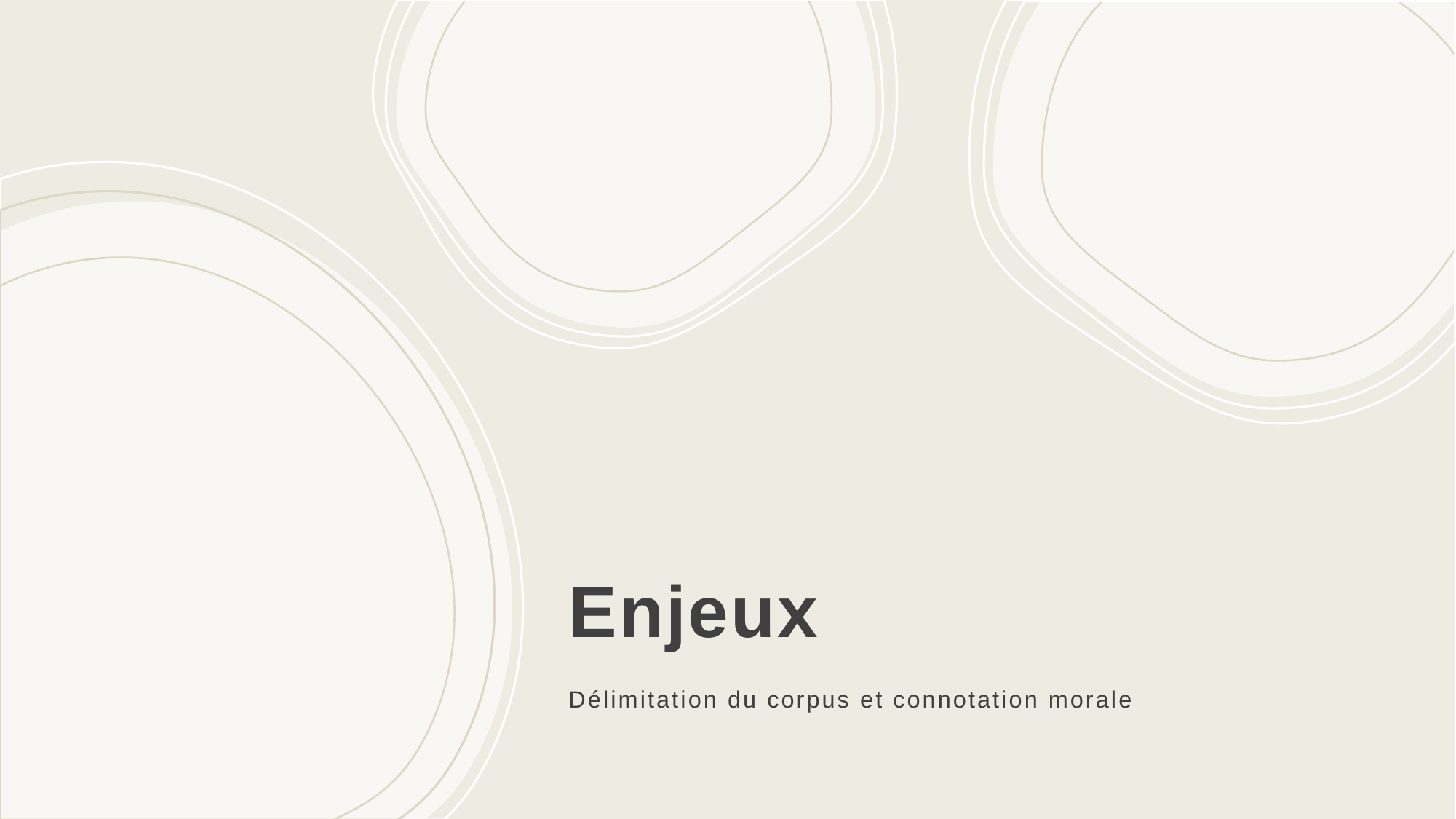

# Enjeux
Délimitation du corpus et connotation morale